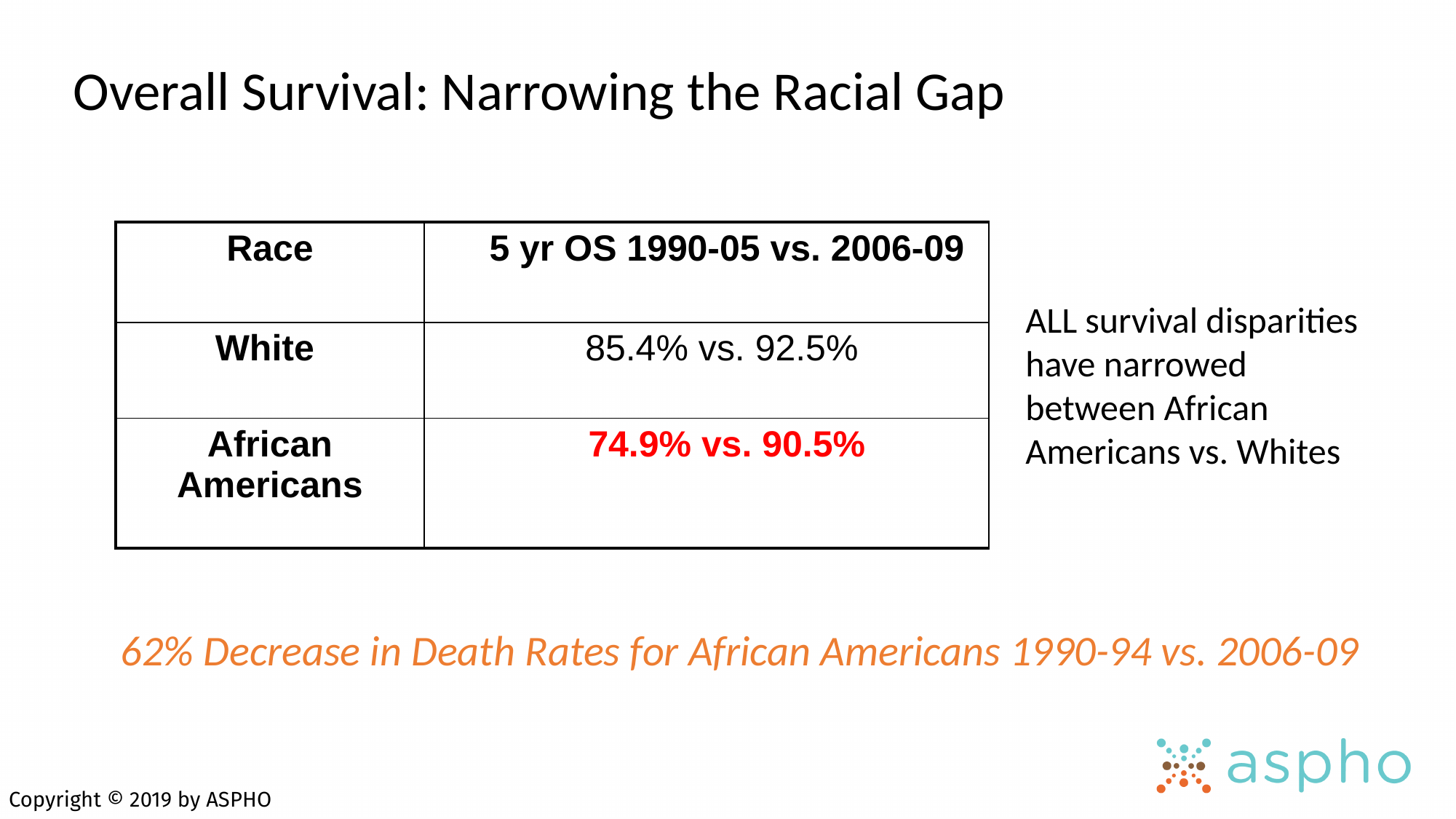

Overall Survival: Narrowing the Racial Gap
| Race | 5 yr OS 1990-05 vs. 2006-09 |
| --- | --- |
| White | 85.4% vs. 92.5% |
| African Americans | 74.9% vs. 90.5% |
ALL survival disparities have narrowed between African Americans vs. Whites
62% Decrease in Death Rates for African Americans 1990-94 vs. 2006-09
Copyright © 2019 by ASPHO